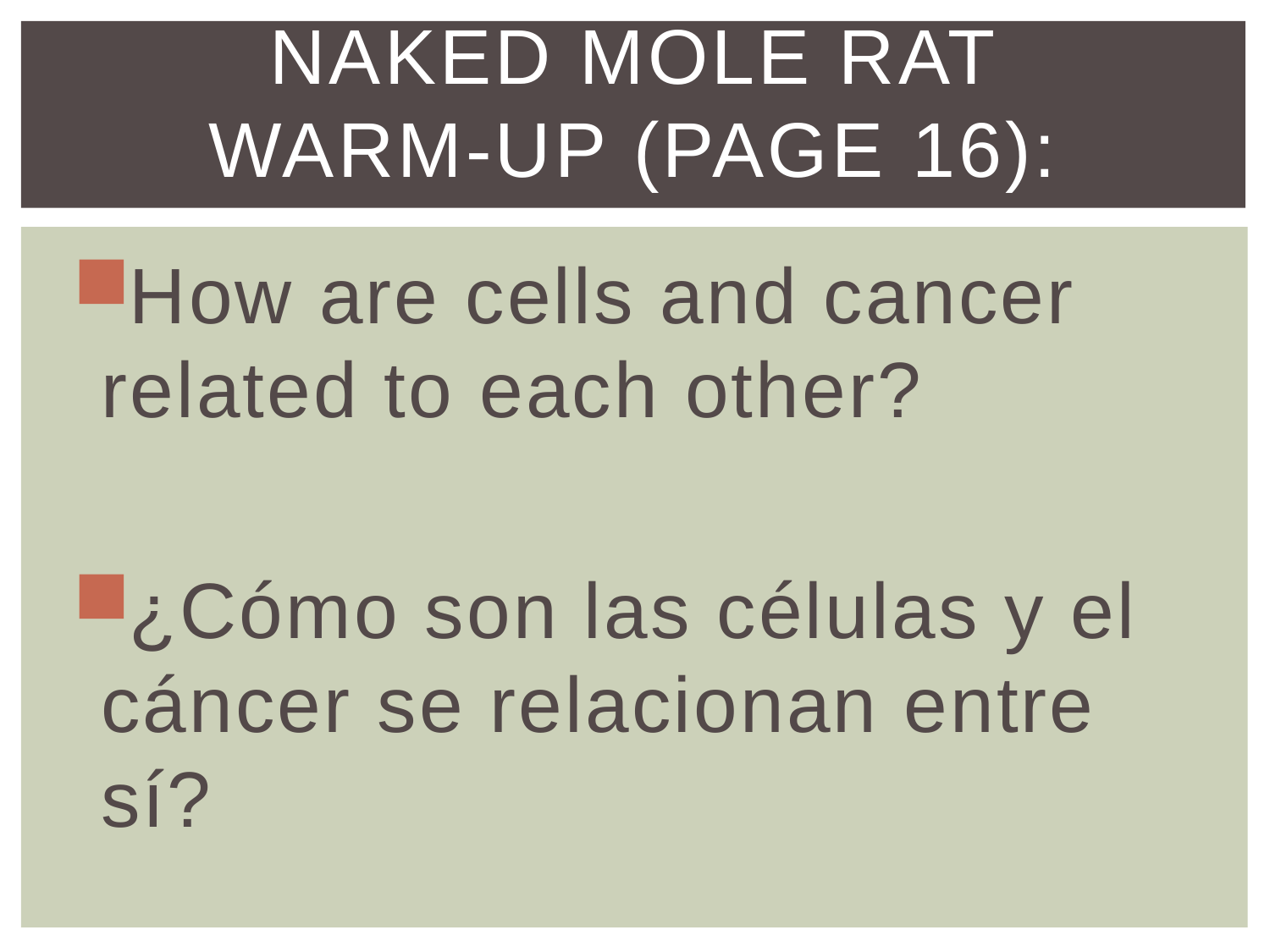

# Naked mole rat Warm-up (page 16):
How are cells and cancer related to each other?

¿Cómo son las células y el cáncer se relacionan entre sí?